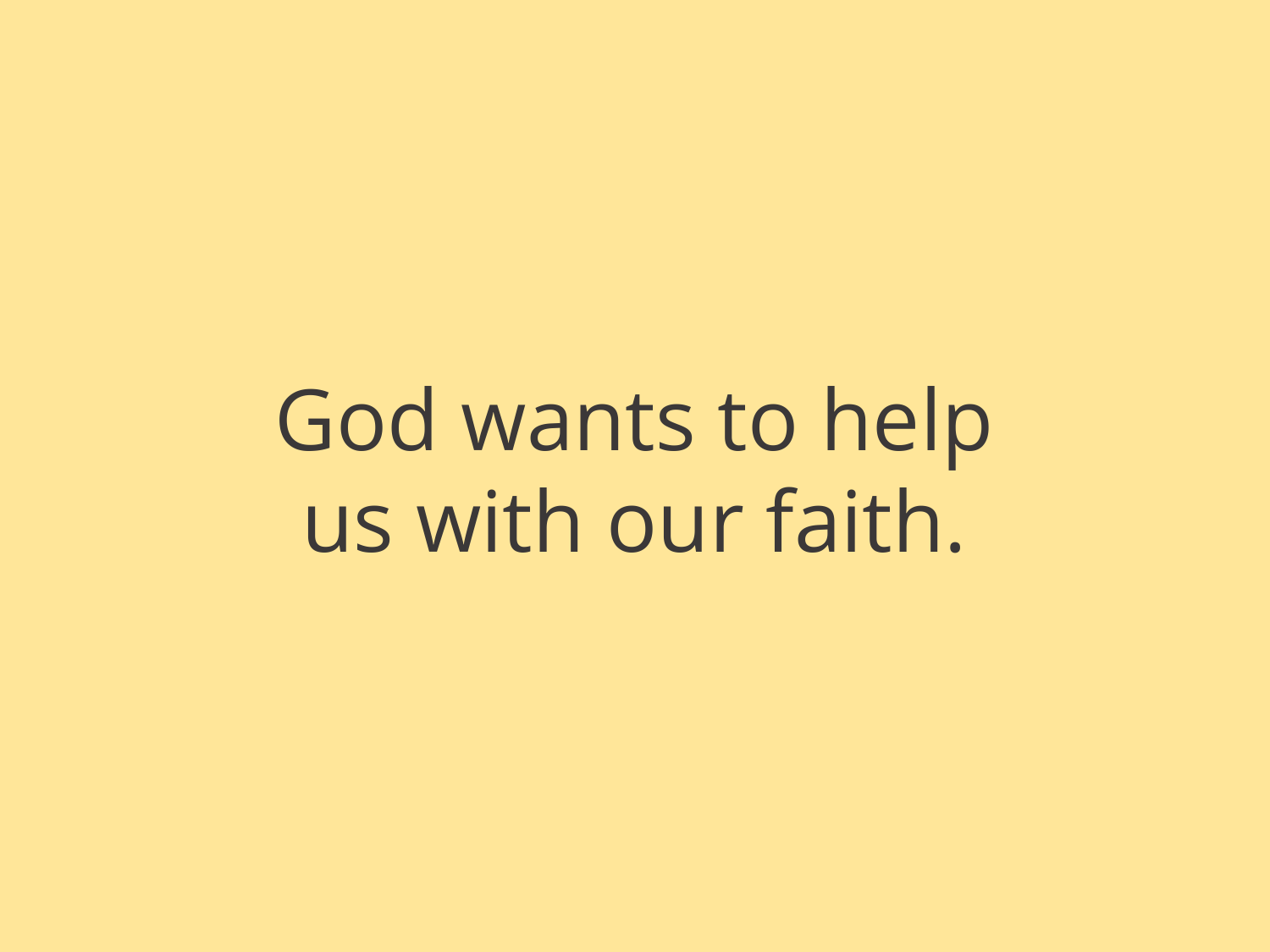

God wants to help
us with our faith.